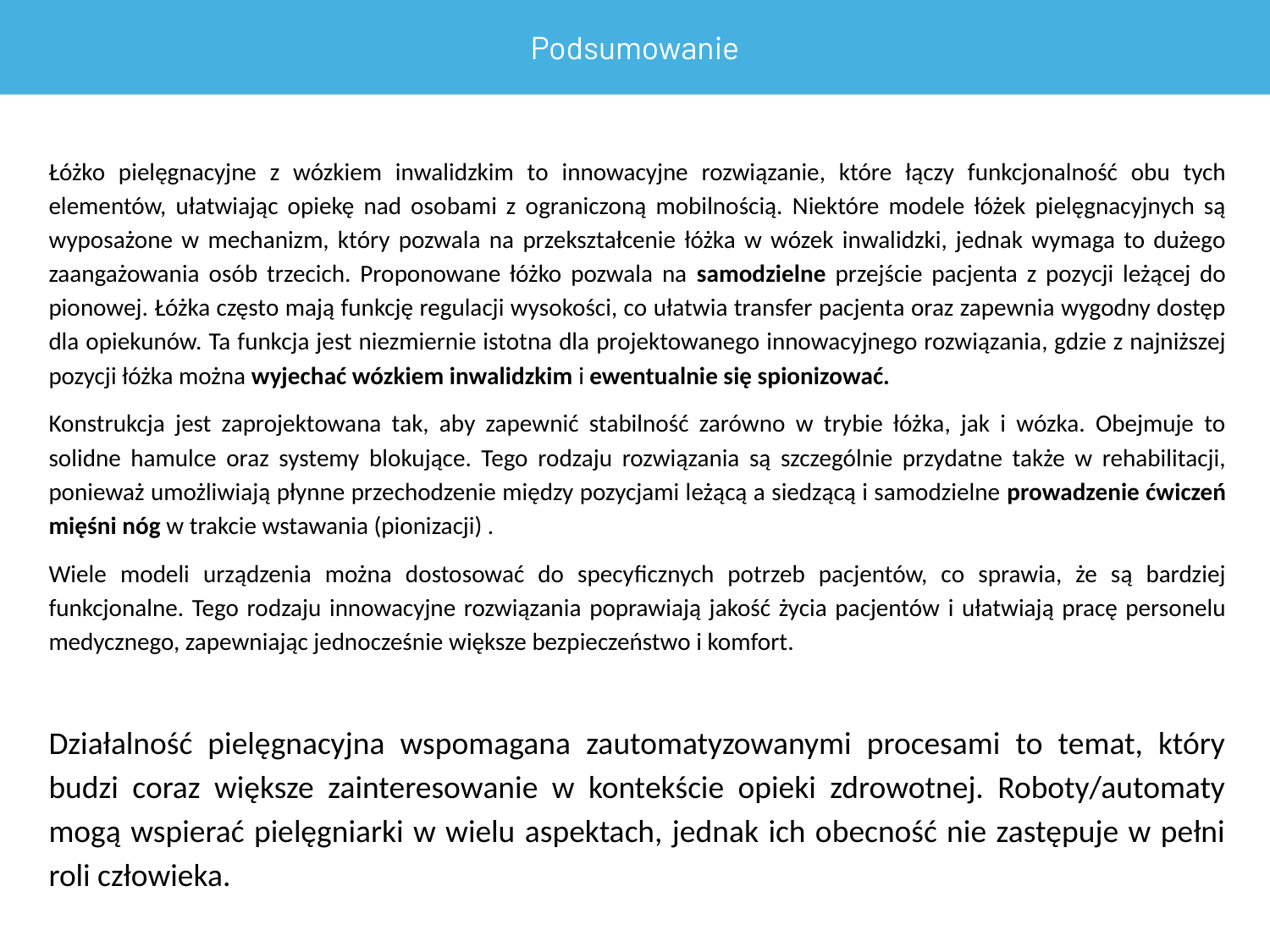

Podsumowanie
Łóżko pielęgnacyjne z wózkiem inwalidzkim to innowacyjne rozwiązanie, które łączy funkcjonalność obu tych elementów, ułatwiając opiekę nad osobami z ograniczoną mobilnością. Niektóre modele łóżek pielęgnacyjnych są wyposażone w mechanizm, który pozwala na przekształcenie łóżka w wózek inwalidzki, jednak wymaga to dużego zaangażowania osób trzecich. Proponowane łóżko pozwala na samodzielne przejście pacjenta z pozycji leżącej do pionowej. Łóżka często mają funkcję regulacji wysokości, co ułatwia transfer pacjenta oraz zapewnia wygodny dostęp dla opiekunów. Ta funkcja jest niezmiernie istotna dla projektowanego innowacyjnego rozwiązania, gdzie z najniższej pozycji łóżka można wyjechać wózkiem inwalidzkim i ewentualnie się spionizować.
Konstrukcja jest zaprojektowana tak, aby zapewnić stabilność zarówno w trybie łóżka, jak i wózka. Obejmuje to solidne hamulce oraz systemy blokujące. Tego rodzaju rozwiązania są szczególnie przydatne także w rehabilitacji, ponieważ umożliwiają płynne przechodzenie między pozycjami leżącą a siedzącą i samodzielne prowadzenie ćwiczeń mięśni nóg w trakcie wstawania (pionizacji) .
Wiele modeli urządzenia można dostosować do specyficznych potrzeb pacjentów, co sprawia, że są bardziej funkcjonalne. Tego rodzaju innowacyjne rozwiązania poprawiają jakość życia pacjentów i ułatwiają pracę personelu medycznego, zapewniając jednocześnie większe bezpieczeństwo i komfort.

Działalność pielęgnacyjna wspomagana zautomatyzowanymi procesami to temat, który budzi coraz większe zainteresowanie w kontekście opieki zdrowotnej. Roboty/automaty mogą wspierać pielęgniarki w wielu aspektach, jednak ich obecność nie zastępuje w pełni roli człowieka.